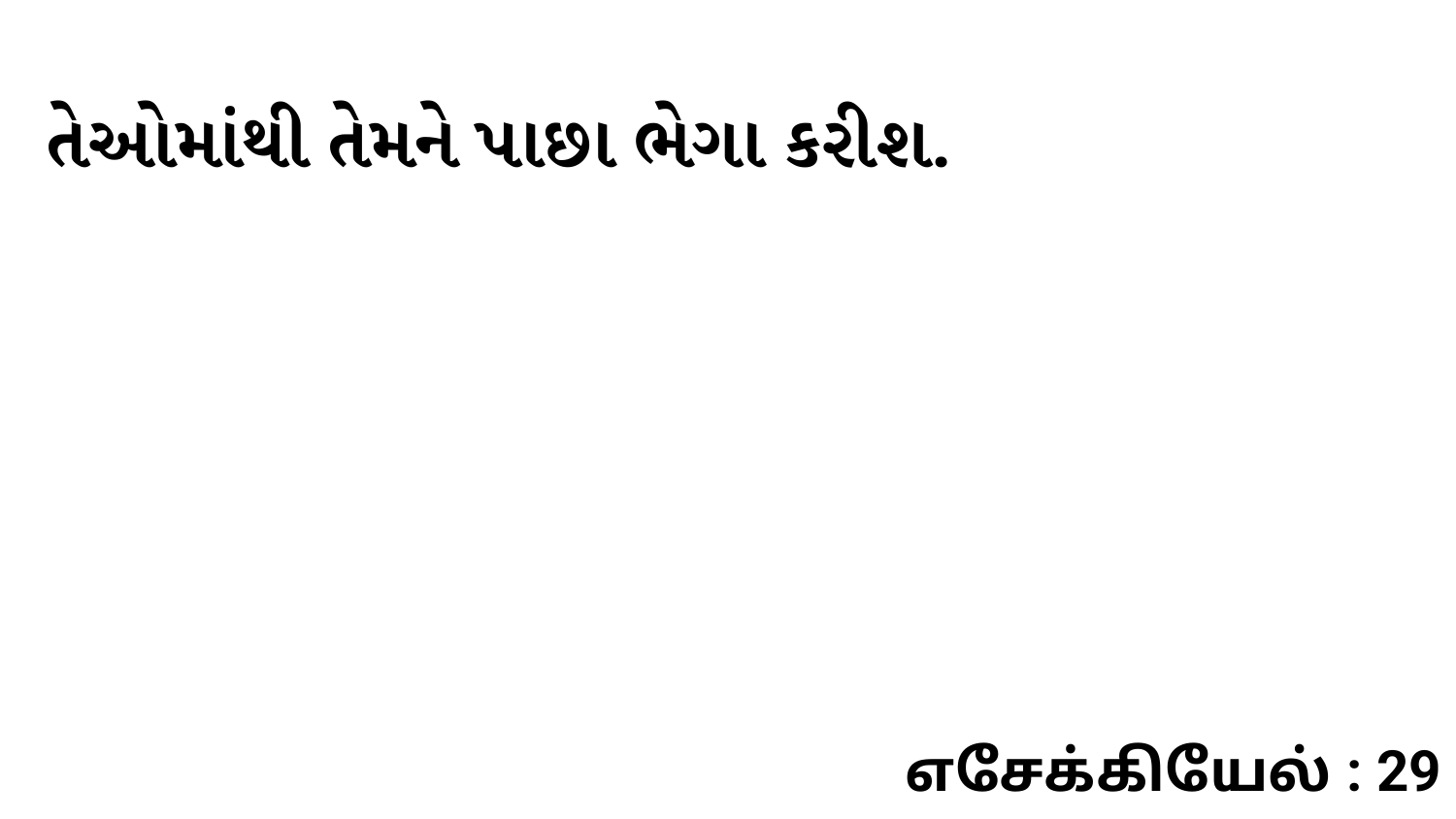

તેઓમાંથી તેમને પાછા ભેગા કરીશ.
எசேக்கியேல் : 29